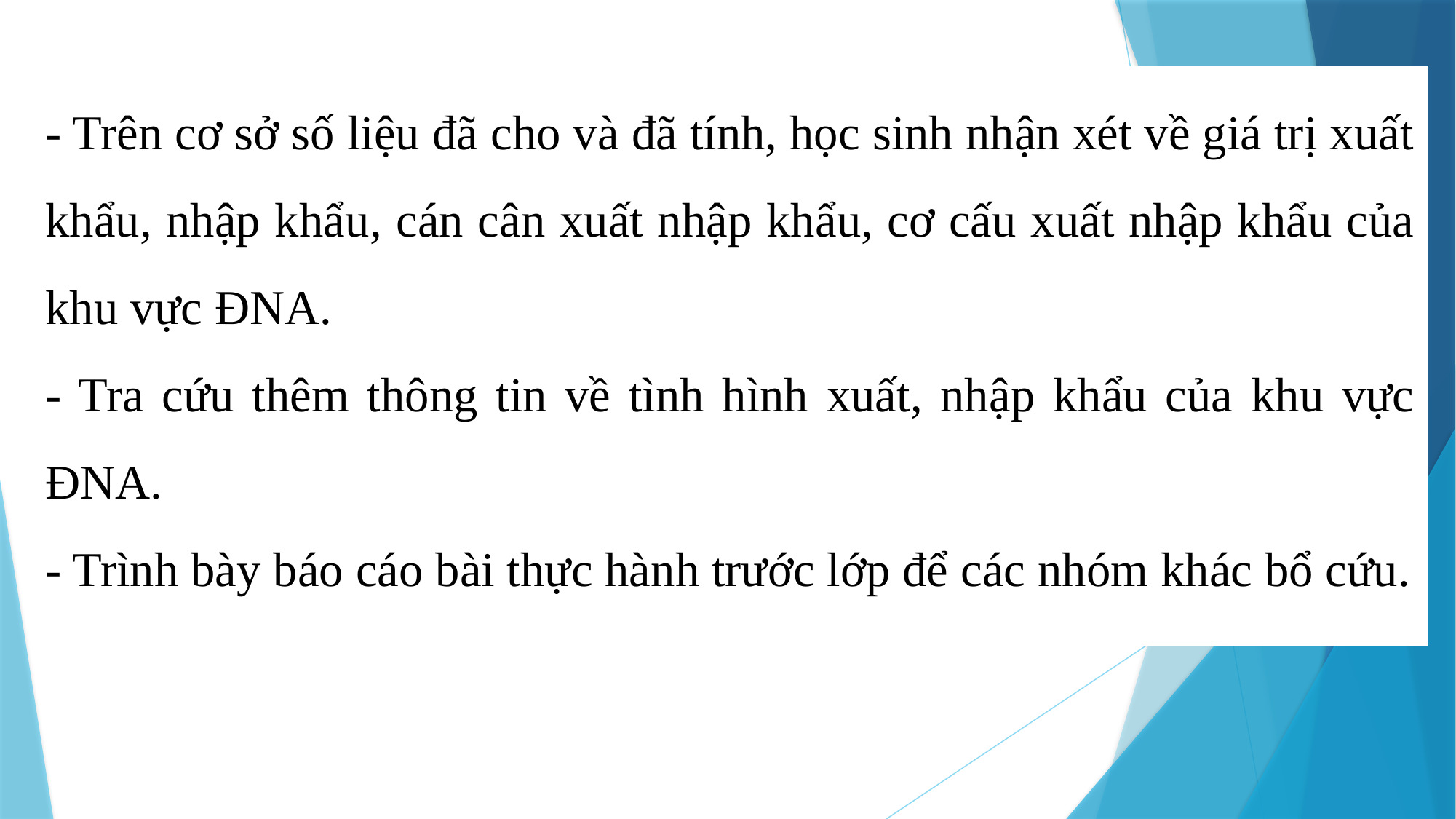

- Trên cơ sở số liệu đã cho và đã tính, học sinh nhận xét về giá trị xuất khẩu, nhập khẩu, cán cân xuất nhập khẩu, cơ cấu xuất nhập khẩu của khu vực ĐNA.
- Tra cứu thêm thông tin về tình hình xuất, nhập khẩu của khu vực ĐNA.
- Trình bày báo cáo bài thực hành trước lớp để các nhóm khác bổ cứu.